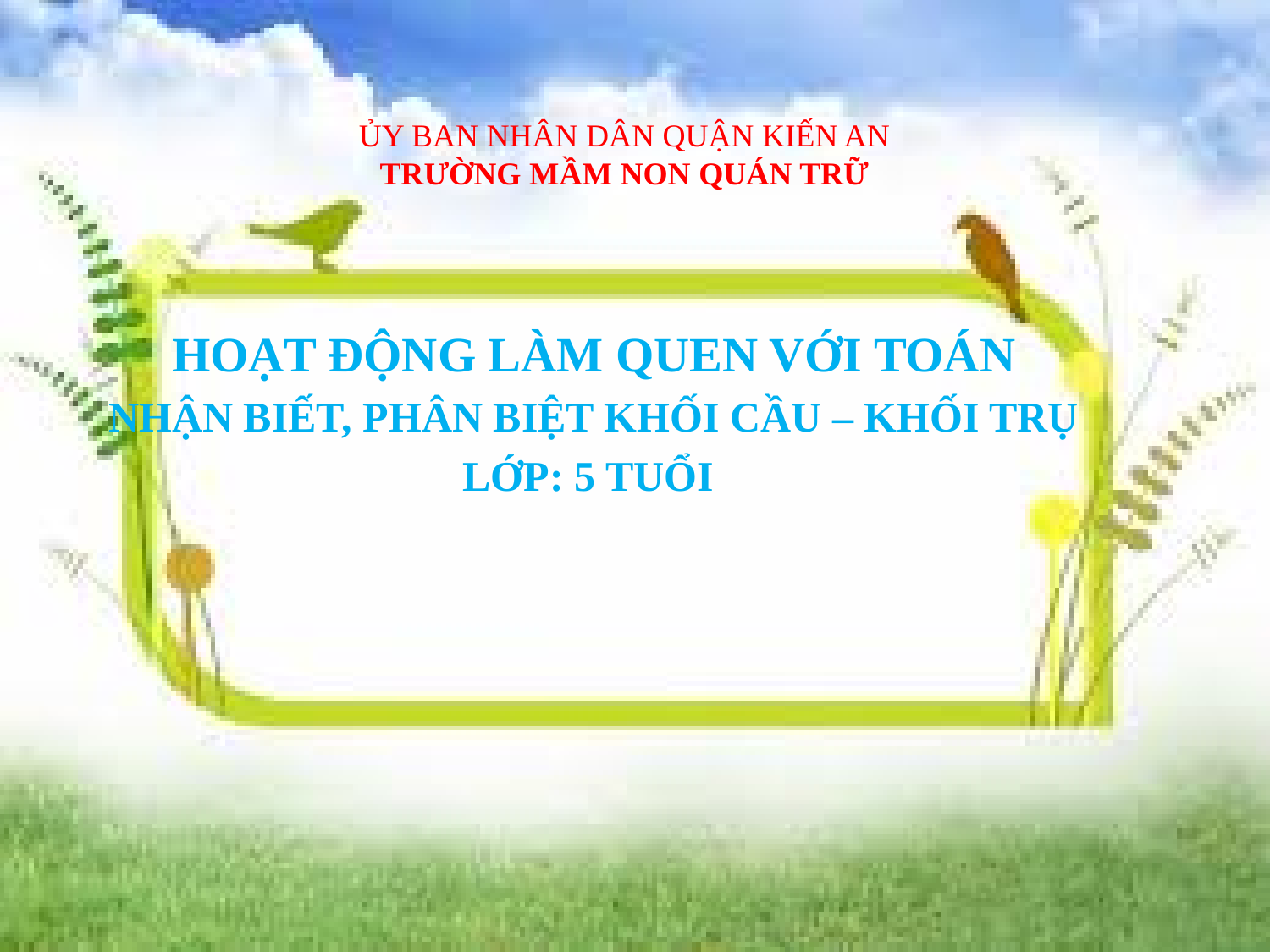

# ỦY BAN NHÂN DÂN QUẬN KIẾN AN TRƯỜNG MẦM NON QUÁN TRỮ
HOẠT ĐỘNG LÀM QUEN VỚI TOÁN
NHẬN BIẾT, PHÂN BIỆT KHỐI CẦU – KHỐI TRỤ
LỚP: 5 TUỔI